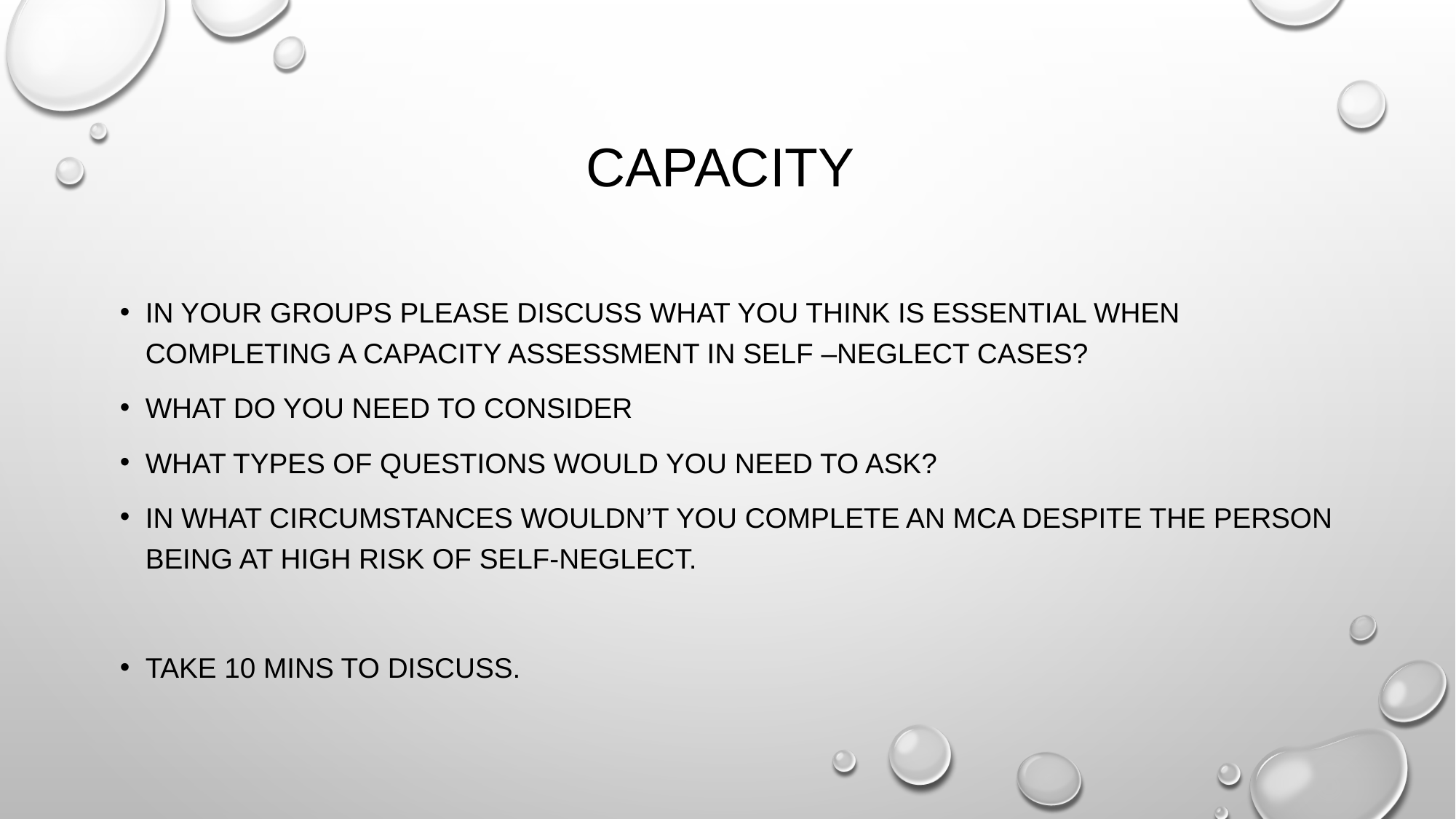

# Capacity
In your groups please discuss what you think is essential when completing a capacity assessment in self –neglect cases?
WHAT do you need to consider
What types of questions would you need to ask?
In what circumstances wouldn’t you complete an MCA despite the person being at high risk of self-neglect.

Take 10 mins to discuss.